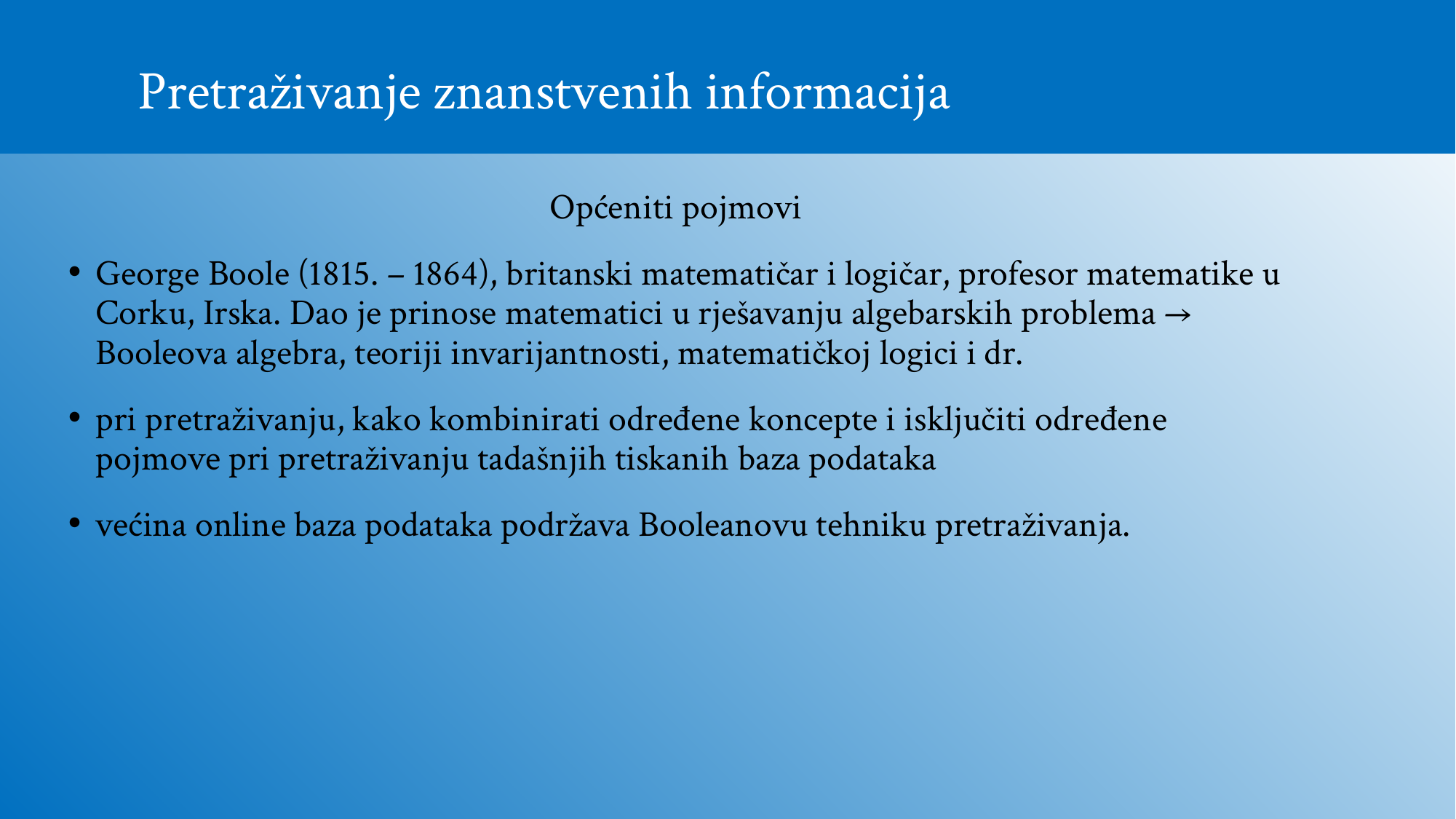

# Pretraživanje znanstvenih informacija
Općeniti pojmovi
George Boole (1815. – 1864), britanski matematičar i logičar, profesor matematike u Corku, Irska. Dao je prinose matematici u rješavanju algebarskih problema → Booleova algebra, teoriji invarijantnosti, matematičkoj logici i dr.
pri pretraživanju, kako kombinirati određene koncepte i isključiti određene pojmove pri pretraživanju tadašnjih tiskanih baza podataka
većina online baza podataka podržava Booleanovu tehniku pretraživanja.